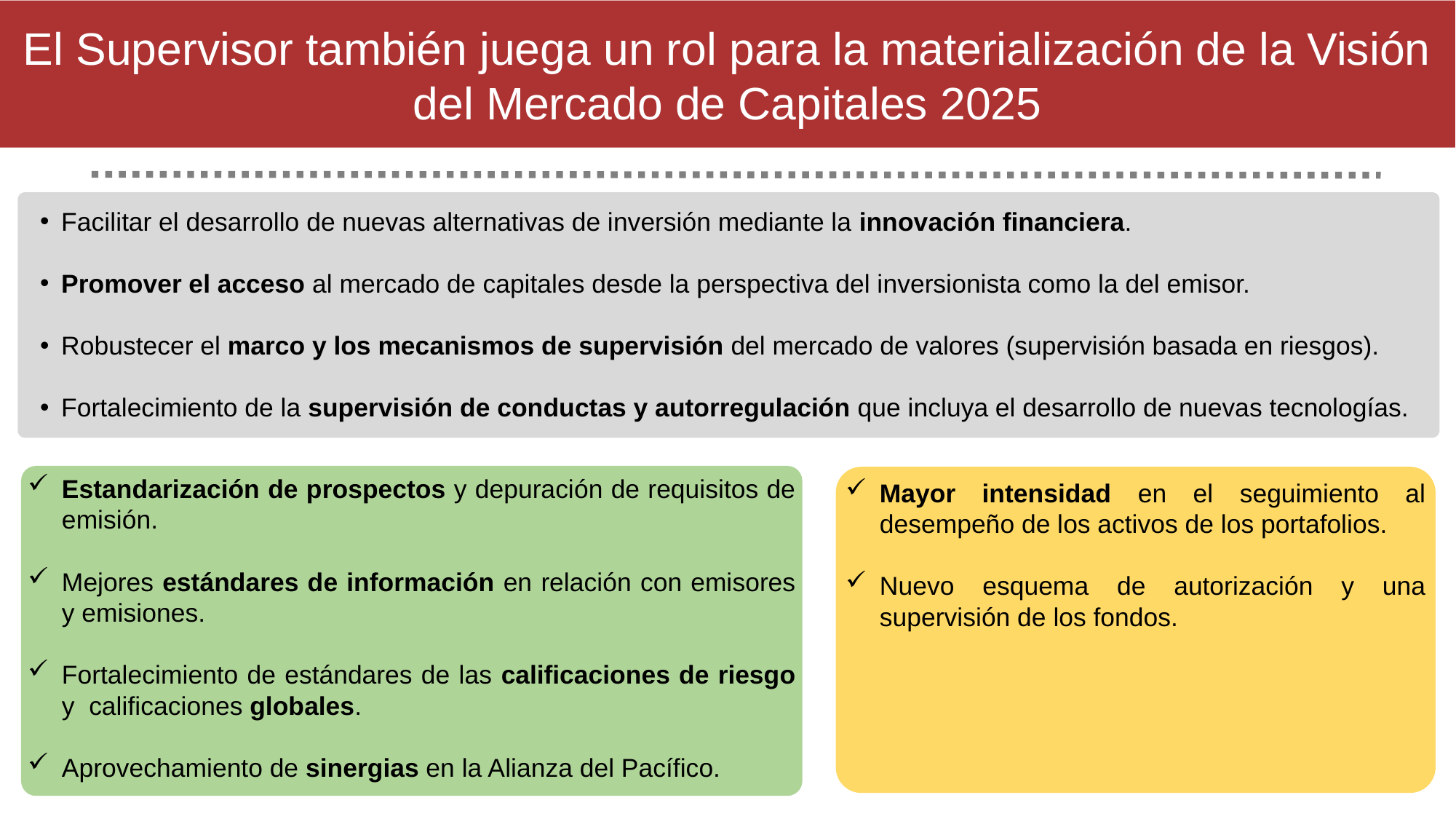

El Supervisor también juega un rol para la materialización de la Visión del Mercado de Capitales 2025

Facilitar el desarrollo de nuevas alternativas de inversión mediante la innovación financiera.

Promover el acceso al mercado de capitales desde la perspectiva del inversionista como la del emisor.

Robustecer el marco y los mecanismos de supervisión del mercado de valores (supervisión basada en riesgos).

Fortalecimiento de la supervisión de conductas y autorregulación que incluya el desarrollo de nuevas tecnologías.
Estandarización de prospectos y depuración de requisitos de emisión.

Mejores estándares de información en relación con emisores y emisiones.

Fortalecimiento de estándares de las calificaciones de riesgo y  calificaciones globales.

Aprovechamiento de sinergias en la Alianza del Pacífico.
Mayor intensidad en el seguimiento al desempeño de los activos de los portafolios.

Nuevo esquema de autorización y una supervisión de los fondos.